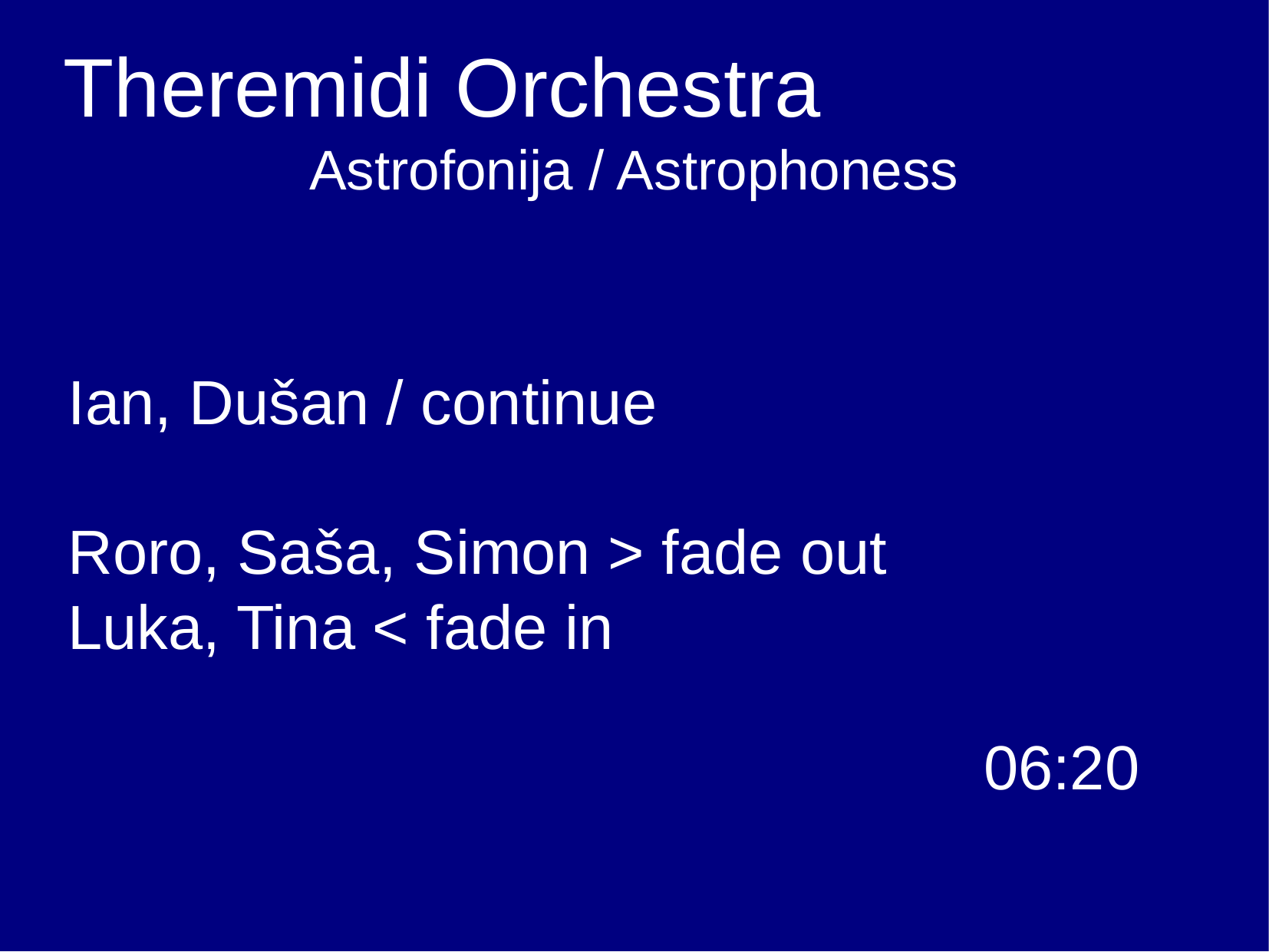

Theremidi Orchestra
Astrofonija / Astrophoness
Ian, Dušan / continue

Roro, Saša, Simon > fade out
Luka, Tina < fade in
06:20